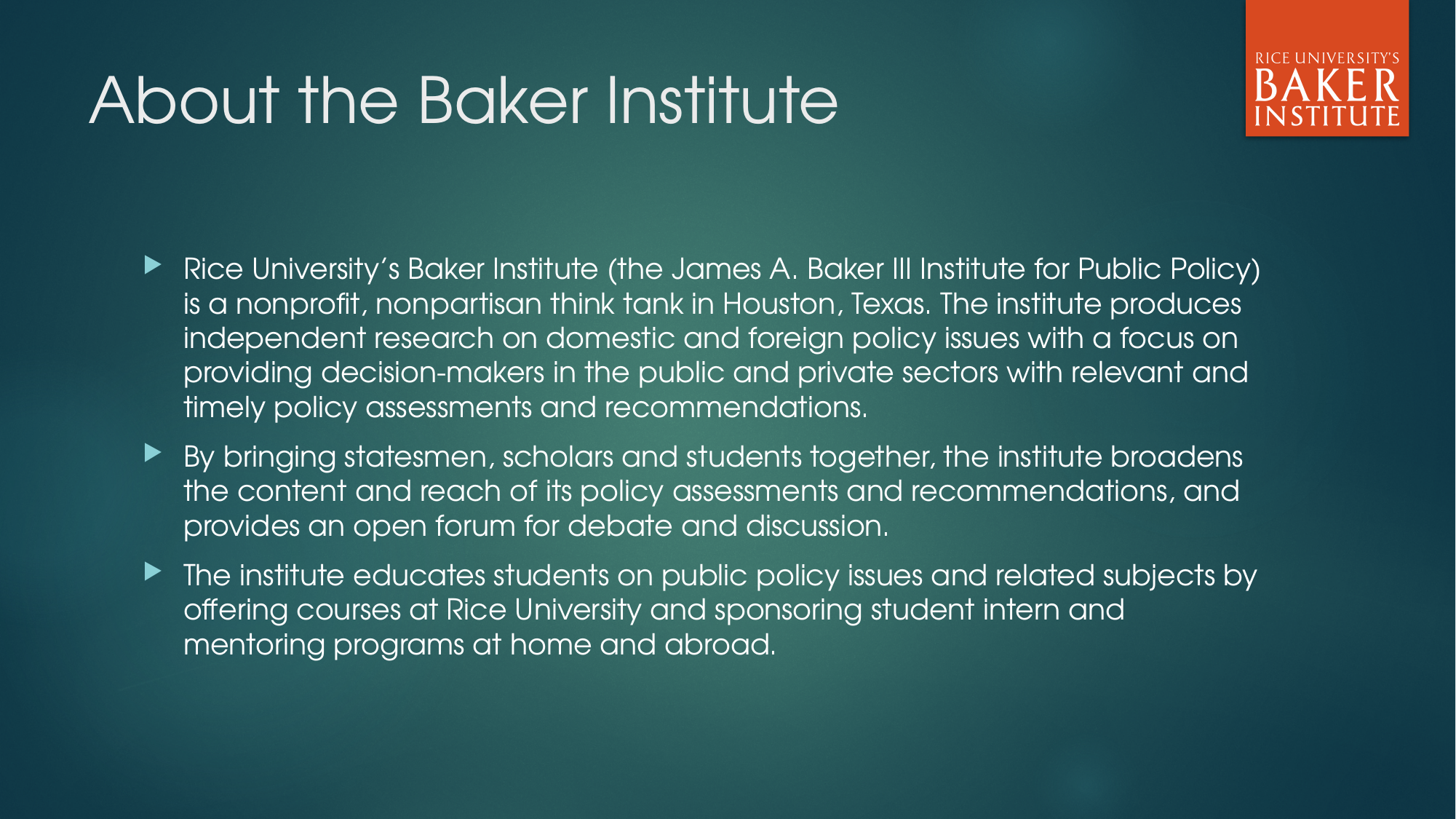

# About the Baker Institute
Rice University’s Baker Institute (the James A. Baker III Institute for Public Policy) is a nonprofit, nonpartisan think tank in Houston, Texas. The institute produces independent research on domestic and foreign policy issues with a focus on providing decision-makers in the public and private sectors with relevant and timely policy assessments and recommendations.
By bringing statesmen, scholars and students together, the institute broadens the content and reach of its policy assessments and recommendations, and provides an open forum for debate and discussion.
The institute educates students on public policy issues and related subjects by offering courses at Rice University and sponsoring student intern and mentoring programs at home and abroad.